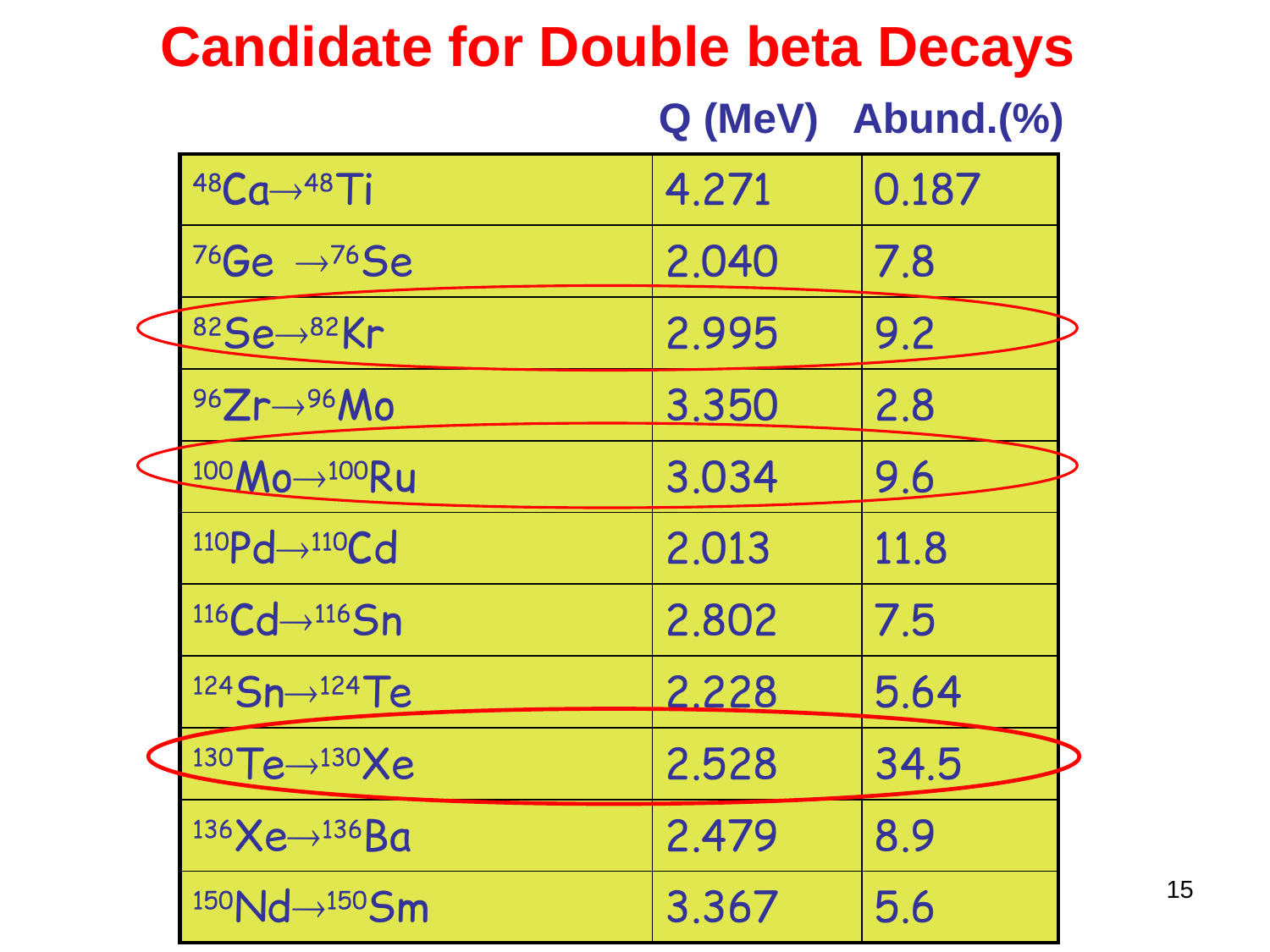

Candidate for Double beta Decays
Q (MeV)   Abund.(%)
| 48Ca→48Ti | 4.271 | 0.187 |
| --- | --- | --- |
| 76Ge →76Se | 2.040 | 7.8 |
| 82Se→82Kr | 2.995 | 9.2 |
| 96Zr→96Mo | 3.350 | 2.8 |
| 100Mo→100Ru | 3.034 | 9.6 |
| 110Pd→110Cd | 2.013 | 11.8 |
| 116Cd→116Sn | 2.802 | 7.5 |
| 124Sn→124Te | 2.228 | 5.64 |
| 130Te→130Xe | 2.528 | 34.5 |
| 136Xe→136Ba | 2.479 | 8.9 |
| 150Nd→150Sm | 3.367 | 5.6 |

15